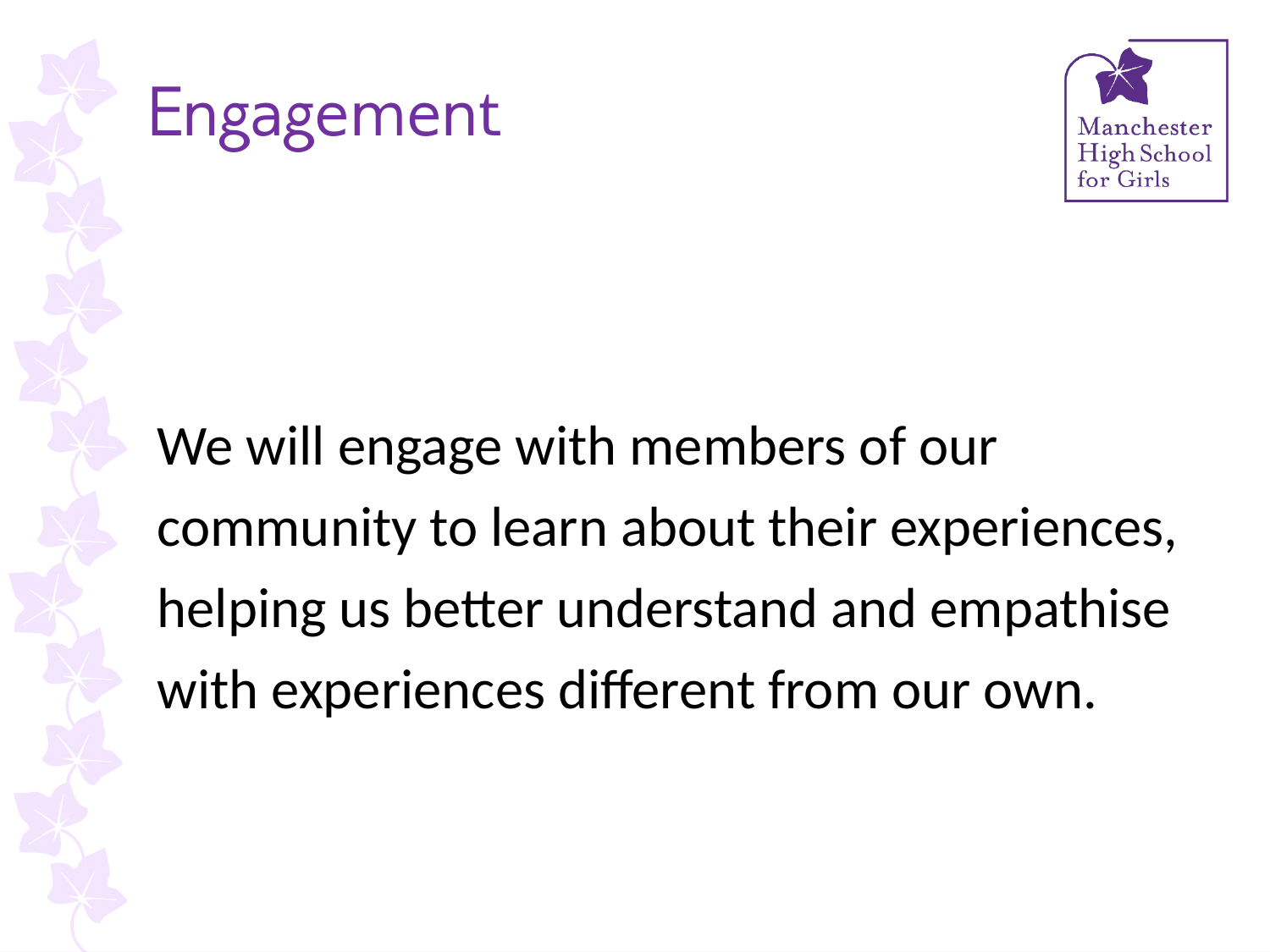

Engagement
We will engage with members of our community to learn about their experiences, helping us better understand and empathise with experiences different from our own. ​